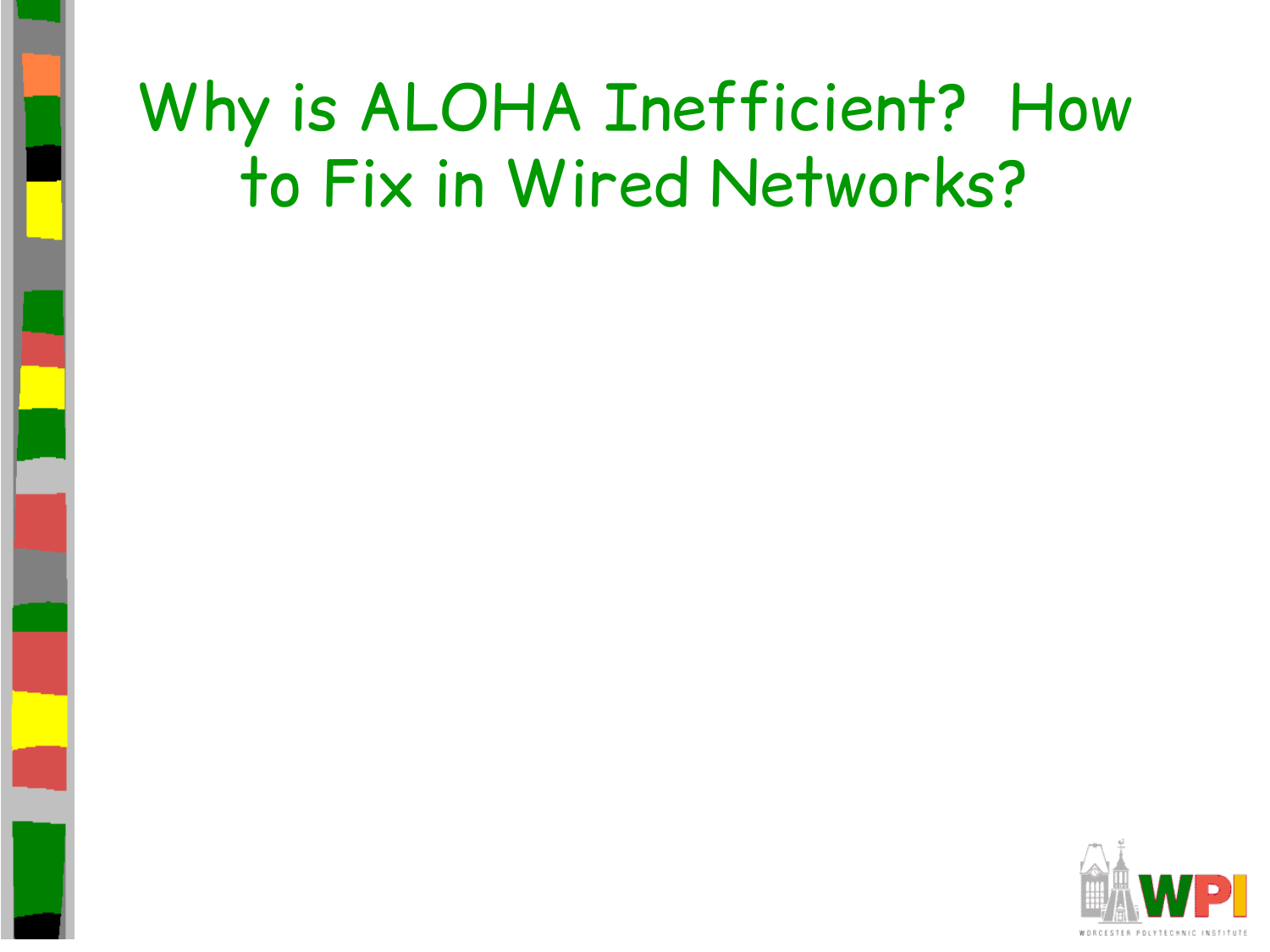

# Why is ALOHA Inefficient?  How to Fix in Wired Networks?